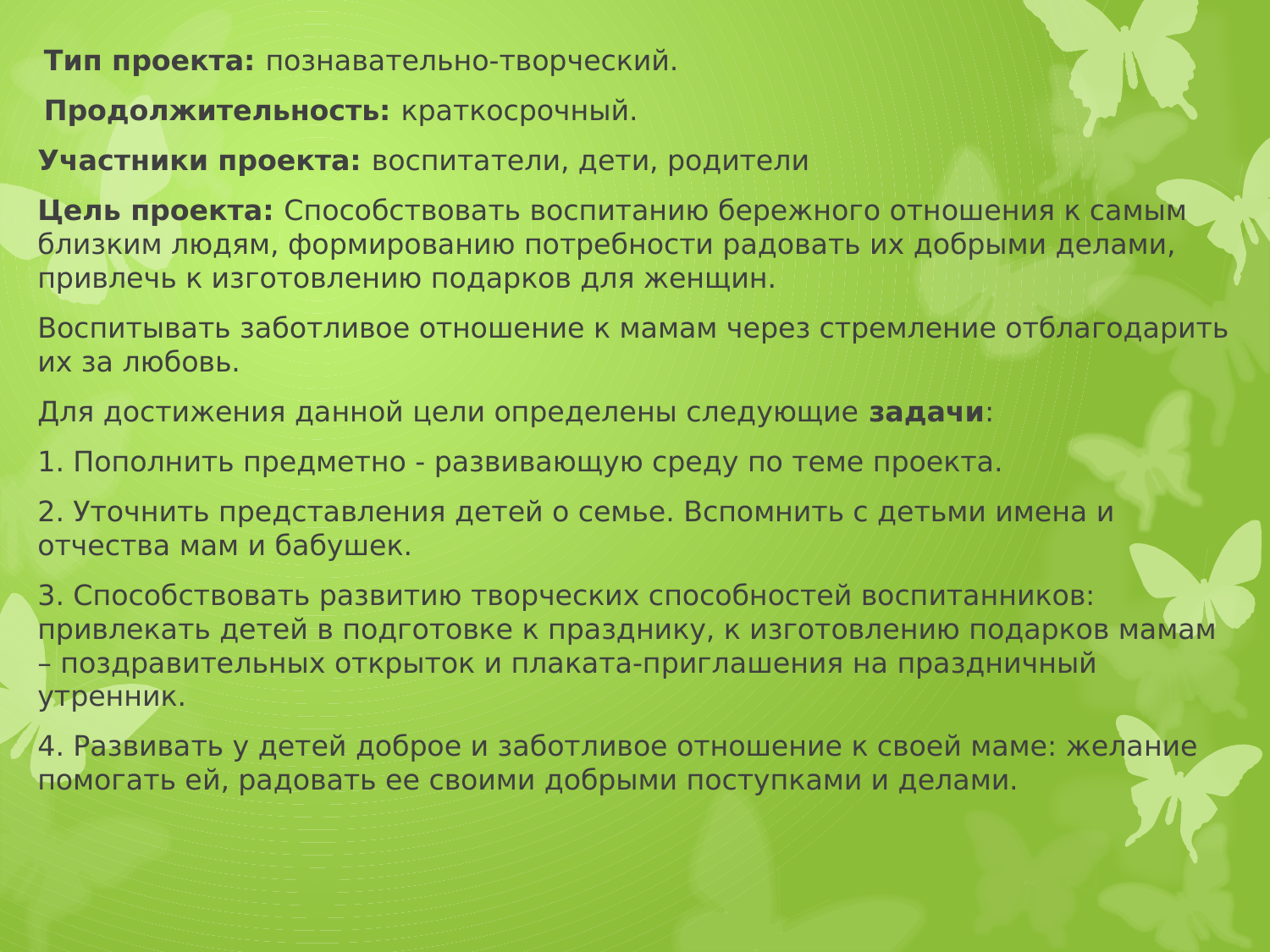

Тип проекта: познавательно-творческий.
Продолжительность: краткосрочный.
Участники проекта: воспитатели, дети, родители
Цель проекта: Способствовать воспитанию бережного отношения к самым близким людям, формированию потребности радовать их добрыми делами, привлечь к изготовлению подарков для женщин.
Воспитывать заботливое отношение к мамам через стремление отблагодарить их за любовь.
Для достижения данной цели определены следующие задачи:
1. Пополнить предметно - развивающую среду по теме проекта.
2. Уточнить представления детей о семье. Вспомнить с детьми имена и отчества мам и бабушек.
3. Способствовать развитию творческих способностей воспитанников: привлекать детей в подготовке к празднику, к изготовлению подарков мамам – поздравительных открыток и плаката-приглашения на праздничный утренник.
4. Развивать у детей доброе и заботливое отношение к своей маме: желание помогать ей, радовать ее своими добрыми поступками и делами.